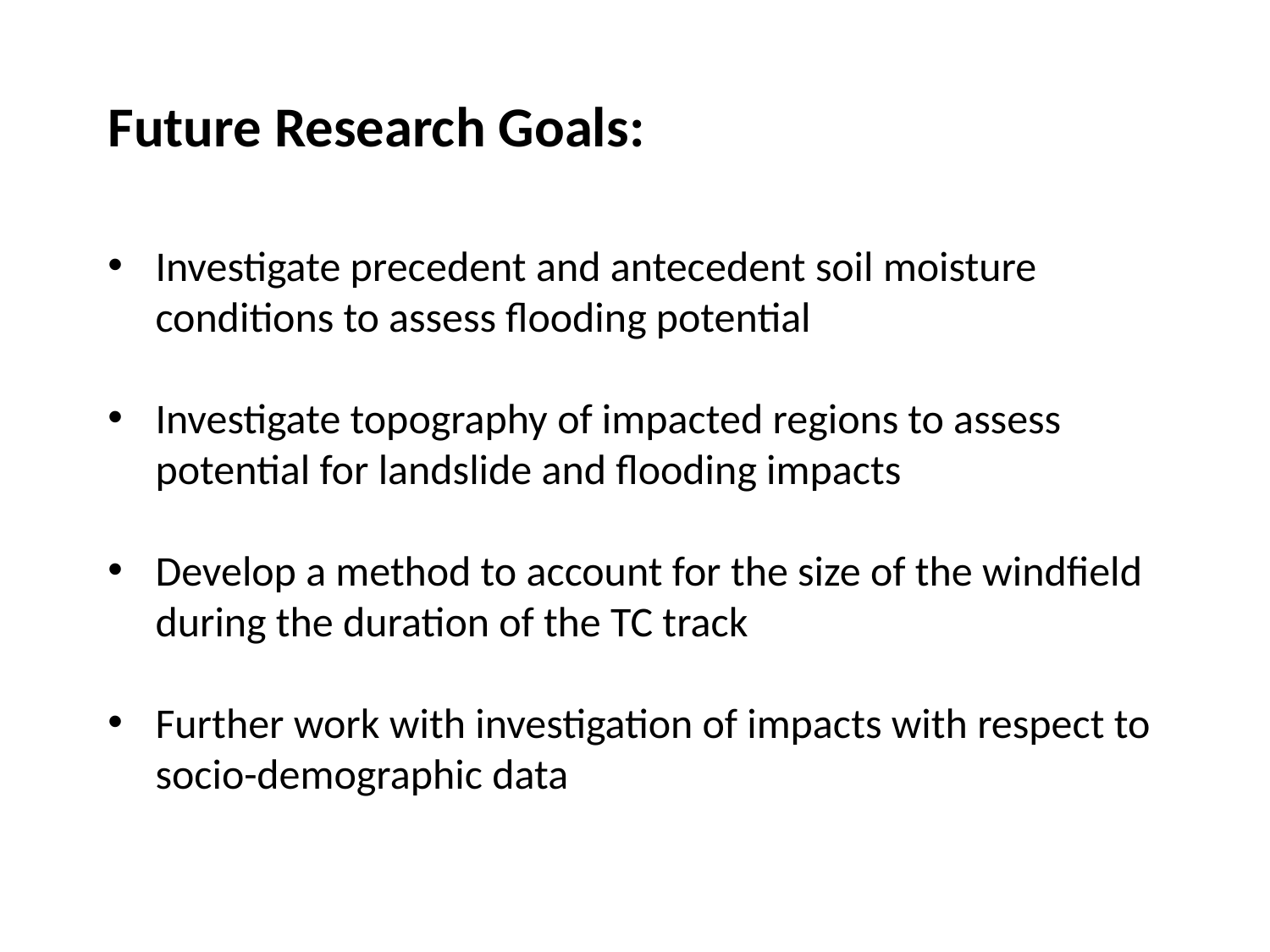

Future Research Goals:
Investigate precedent and antecedent soil moisture conditions to assess flooding potential

Investigate topography of impacted regions to assess potential for landslide and flooding impacts

Develop a method to account for the size of the windfield during the duration of the TC track

Further work with investigation of impacts with respect to socio-demographic data